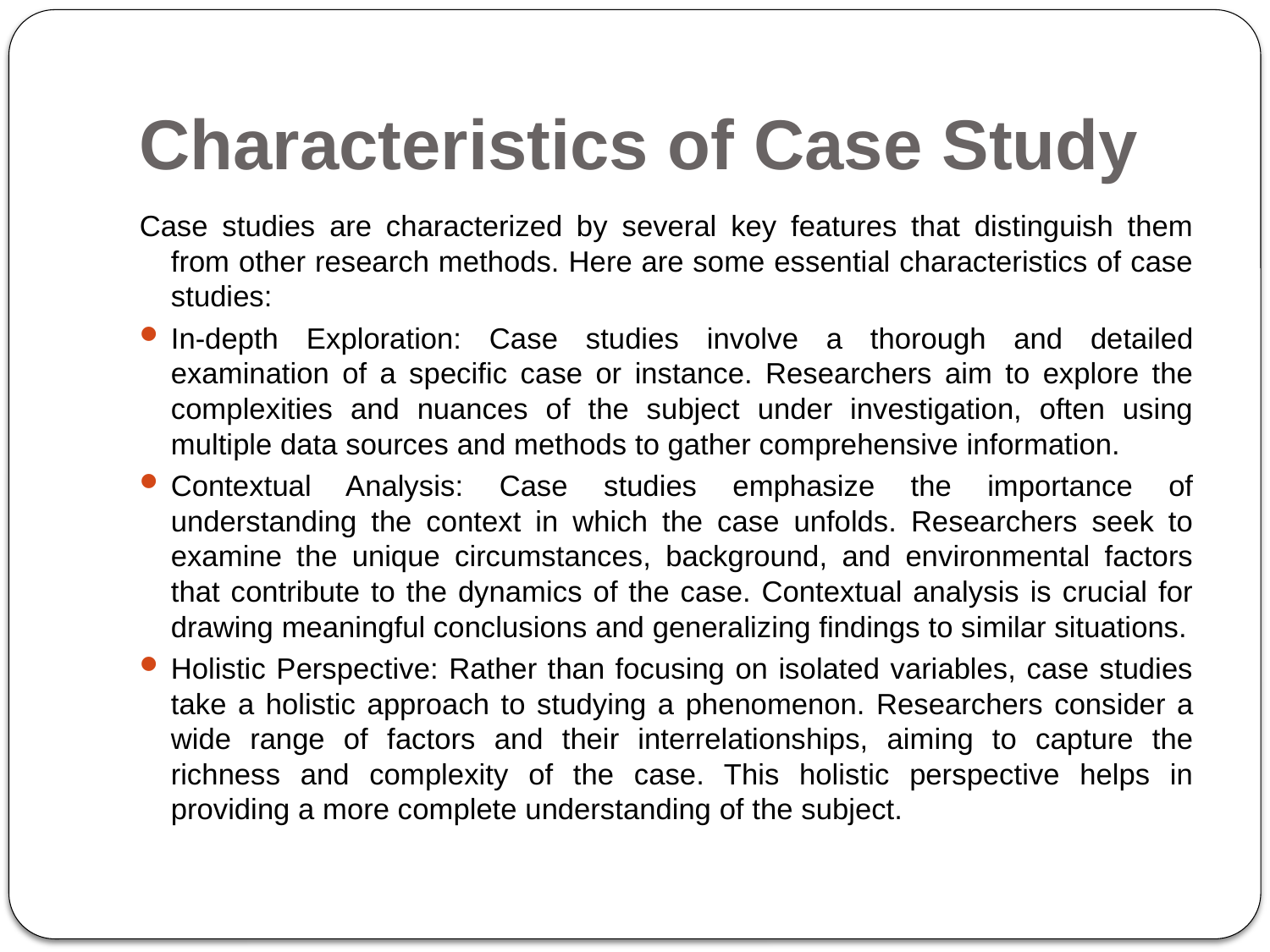

# Characteristics of Case Study
Case studies are characterized by several key features that distinguish them from other research methods. Here are some essential characteristics of case studies:
In-depth Exploration: Case studies involve a thorough and detailed examination of a specific case or instance. Researchers aim to explore the complexities and nuances of the subject under investigation, often using multiple data sources and methods to gather comprehensive information.
Contextual Analysis: Case studies emphasize the importance of understanding the context in which the case unfolds. Researchers seek to examine the unique circumstances, background, and environmental factors that contribute to the dynamics of the case. Contextual analysis is crucial for drawing meaningful conclusions and generalizing findings to similar situations.
Holistic Perspective: Rather than focusing on isolated variables, case studies take a holistic approach to studying a phenomenon. Researchers consider a wide range of factors and their interrelationships, aiming to capture the richness and complexity of the case. This holistic perspective helps in providing a more complete understanding of the subject.